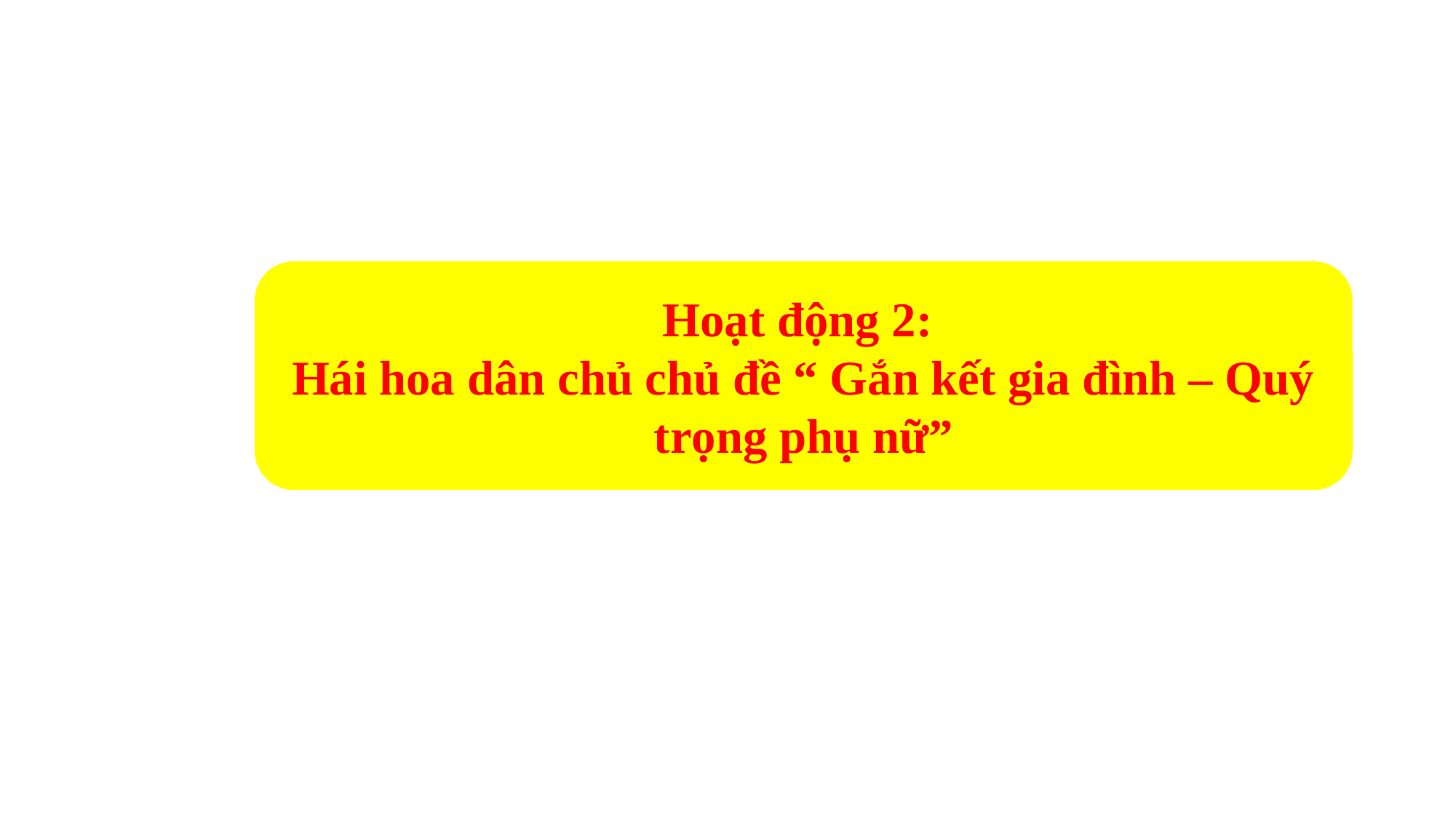

Hoạt động 2:
Hái hoa dân chủ chủ đề “ Gắn kết gia đình – Quý trọng phụ nữ”